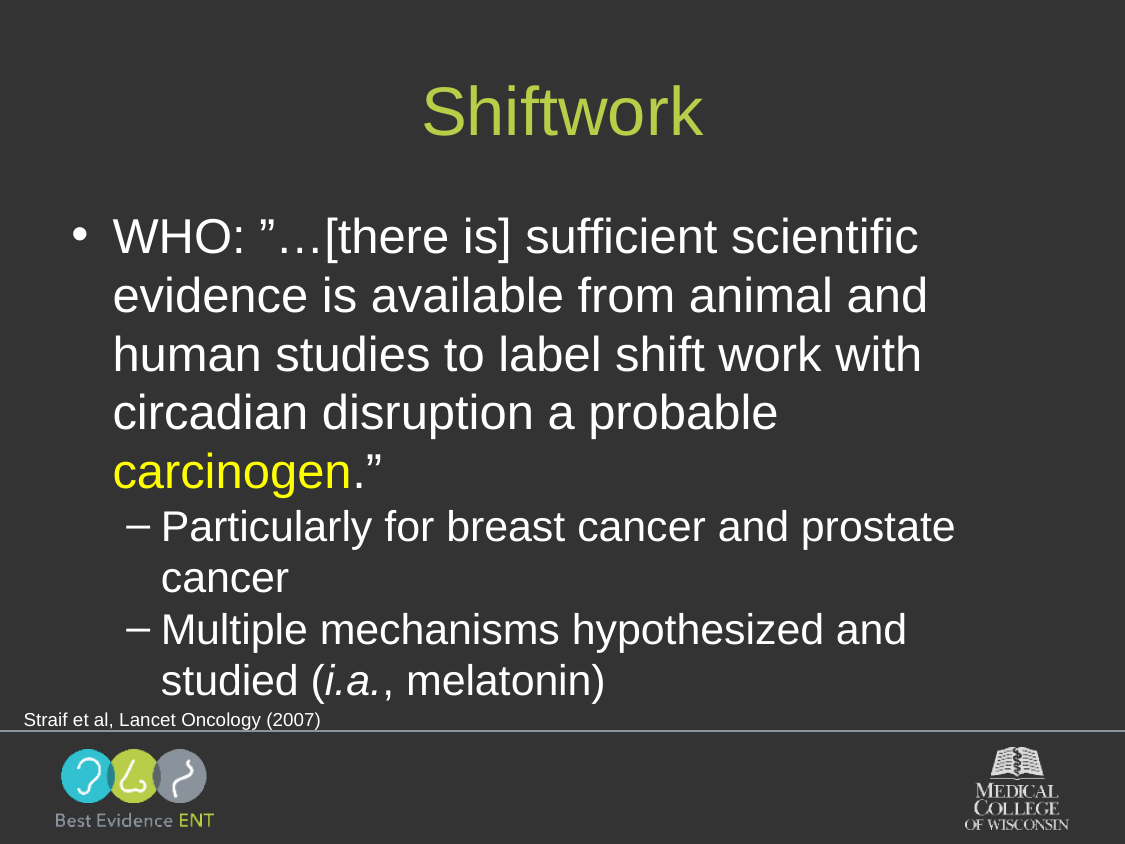

# Shiftwork
WHO: ”…[there is] sufficient scientific evidence is available from animal and human studies to label shift work with circadian disruption a probable carcinogen.”
Particularly for breast cancer and prostate cancer
Multiple mechanisms hypothesized and studied (i.a., melatonin)

Straif et al, Lancet Oncology (2007)